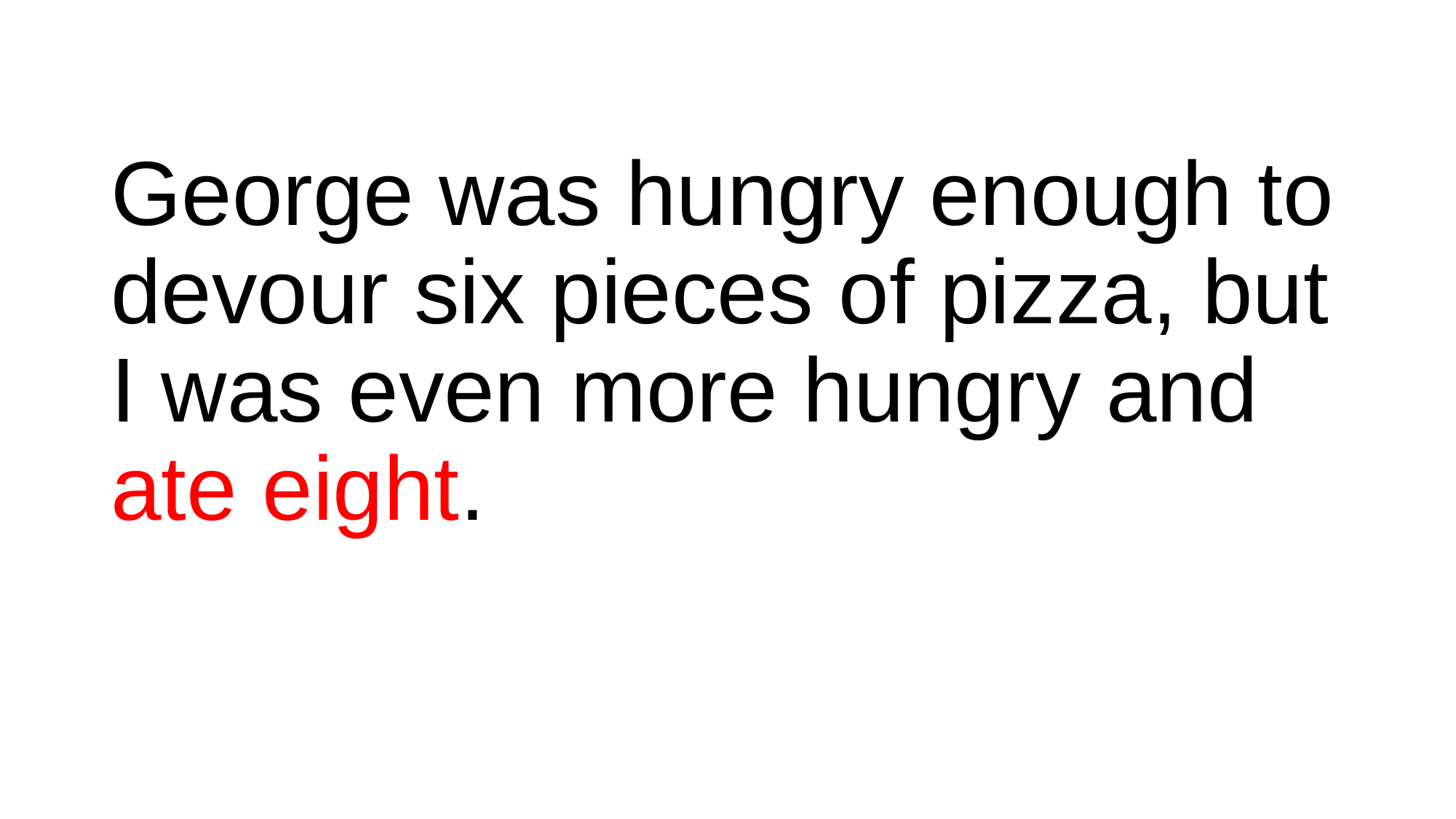

#
George was hungry enough to devour six pieces of pizza, but I was even more hungry and ate eight.